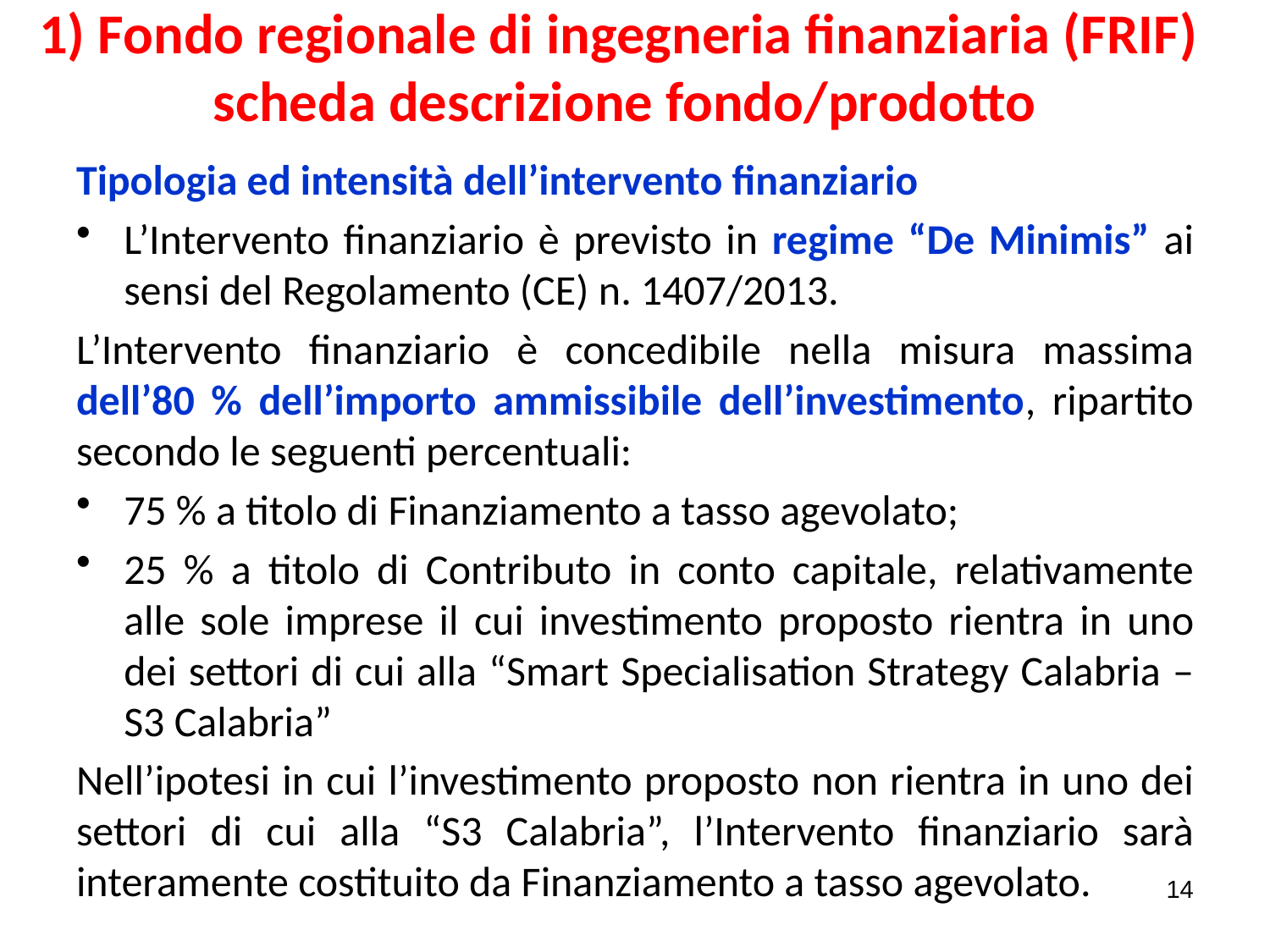

# 1) Fondo regionale di ingegneria finanziaria (FRIF) scheda descrizione fondo/prodotto
Tipologia ed intensità dell’intervento finanziario
L’Intervento finanziario è previsto in regime “De Minimis” ai sensi del Regolamento (CE) n. 1407/2013.
L’Intervento finanziario è concedibile nella misura massima dell’80 % dell’importo ammissibile dell’investimento, ripartito secondo le seguenti percentuali:
75 % a titolo di Finanziamento a tasso agevolato;
25 % a titolo di Contributo in conto capitale, relativamente alle sole imprese il cui investimento proposto rientra in uno dei settori di cui alla “Smart Specialisation Strategy Calabria – S3 Calabria”
Nell’ipotesi in cui l’investimento proposto non rientra in uno dei settori di cui alla “S3 Calabria”, l’Intervento finanziario sarà interamente costituito da Finanziamento a tasso agevolato.
14